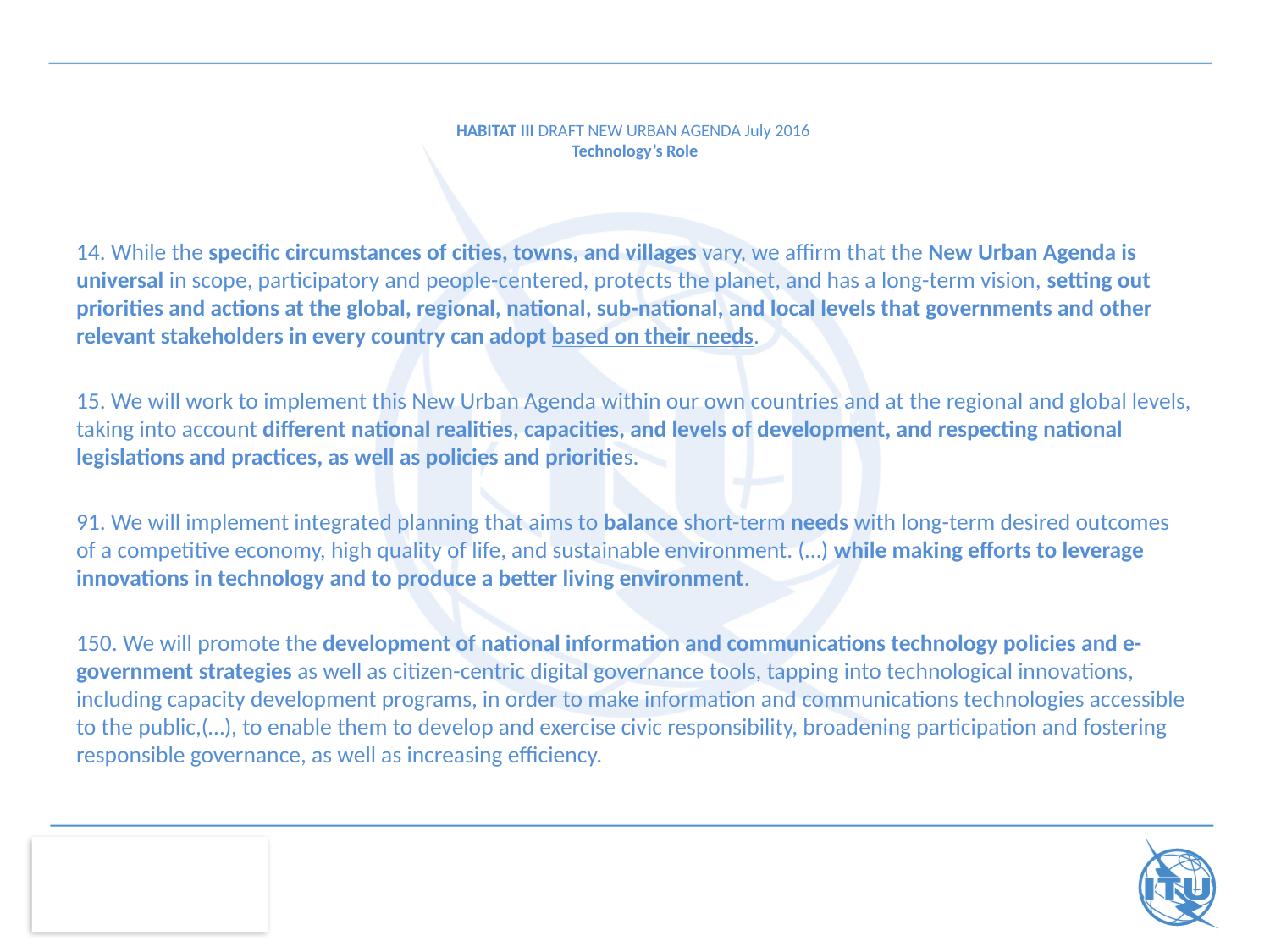

# HABITAT III DRAFT NEW URBAN AGENDA July 2016 Technology’s Role

14. While the specific circumstances of cities, towns, and villages vary, we affirm that the New Urban Agenda is universal in scope, participatory and people-centered, protects the planet, and has a long-term vision, setting out priorities and actions at the global, regional, national, sub-national, and local levels that governments and other relevant stakeholders in every country can adopt based on their needs.

15. We will work to implement this New Urban Agenda within our own countries and at the regional and global levels, taking into account different national realities, capacities, and levels of development, and respecting national legislations and practices, as well as policies and priorities.

91. We will implement integrated planning that aims to balance short-term needs with long-term desired outcomes of a competitive economy, high quality of life, and sustainable environment. (…) while making efforts to leverage innovations in technology and to produce a better living environment.

150. We will promote the development of national information and communications technology policies and e-government strategies as well as citizen-centric digital governance tools, tapping into technological innovations, including capacity development programs, in order to make information and communications technologies accessible to the public,(…), to enable them to develop and exercise civic responsibility, broadening participation and fostering responsible governance, as well as increasing efficiency.